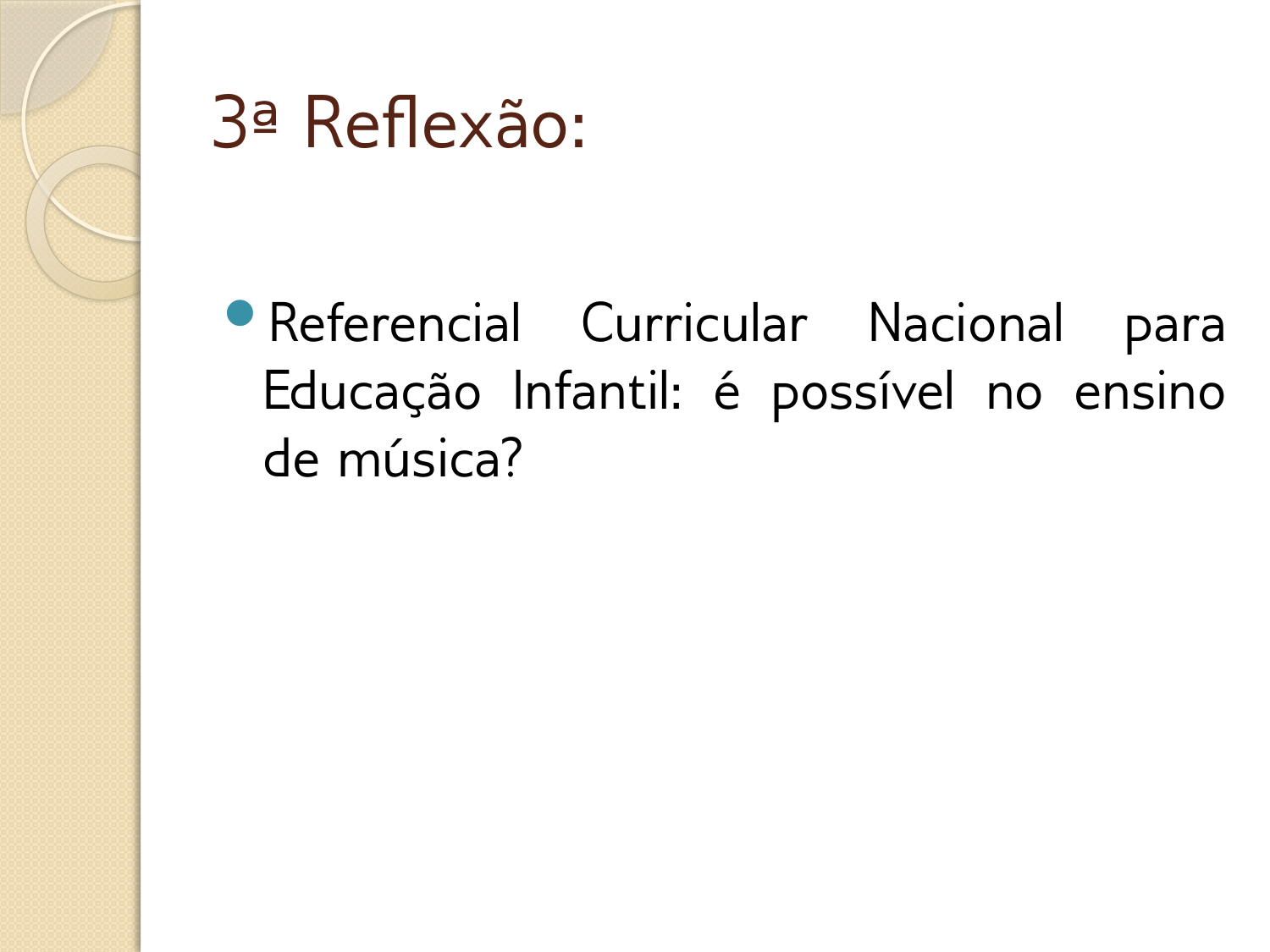

# 3ª Reflexão:

Referencial Curricular Nacional para Educação Infantil: é possível no ensino de música?